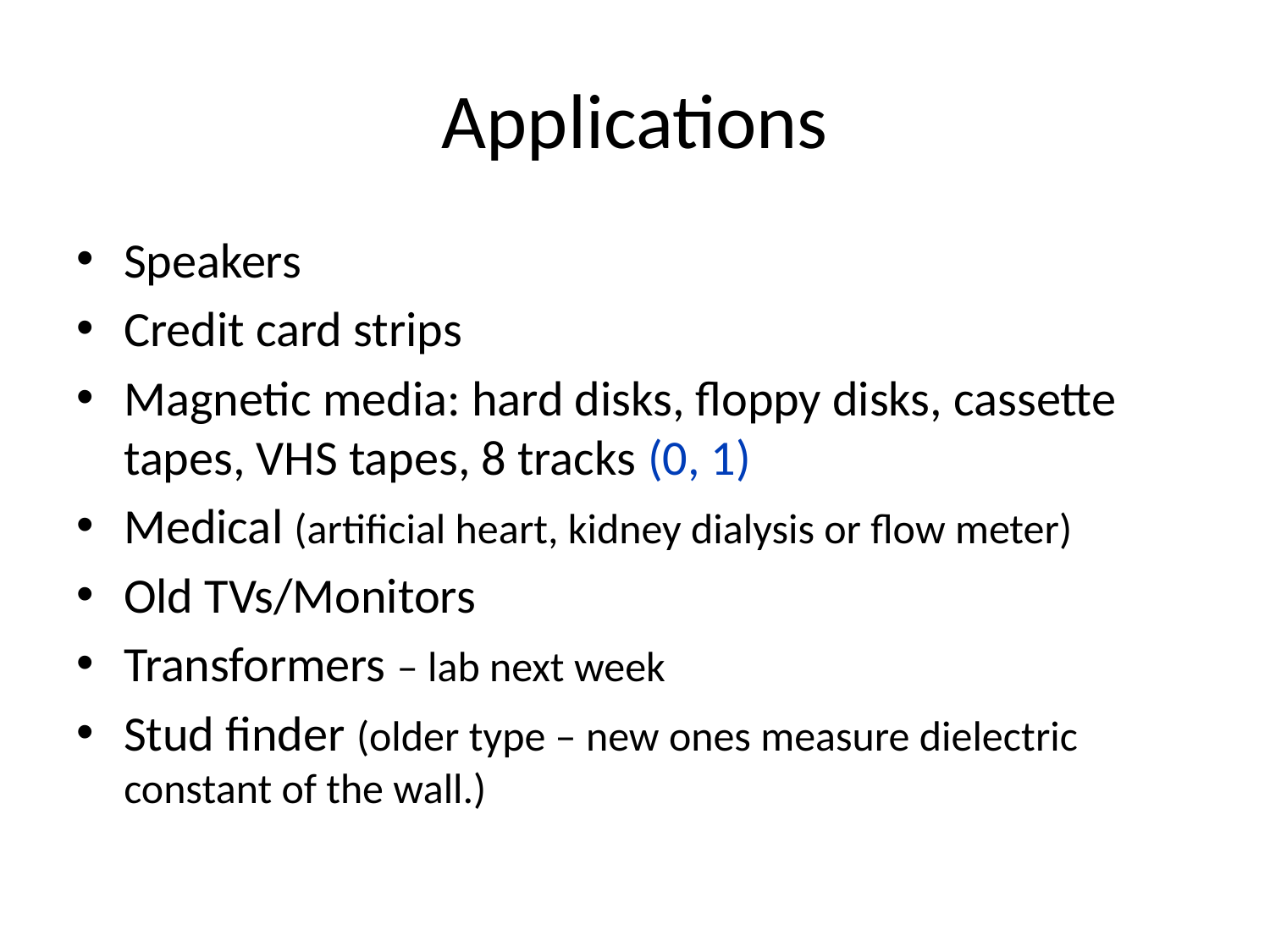

# Applications
Speakers
Credit card strips
Magnetic media: hard disks, floppy disks, cassette tapes, VHS tapes, 8 tracks (0, 1)
Medical (artificial heart, kidney dialysis or flow meter)
Old TVs/Monitors
Transformers – lab next week
Stud finder (older type – new ones measure dielectric constant of the wall.)